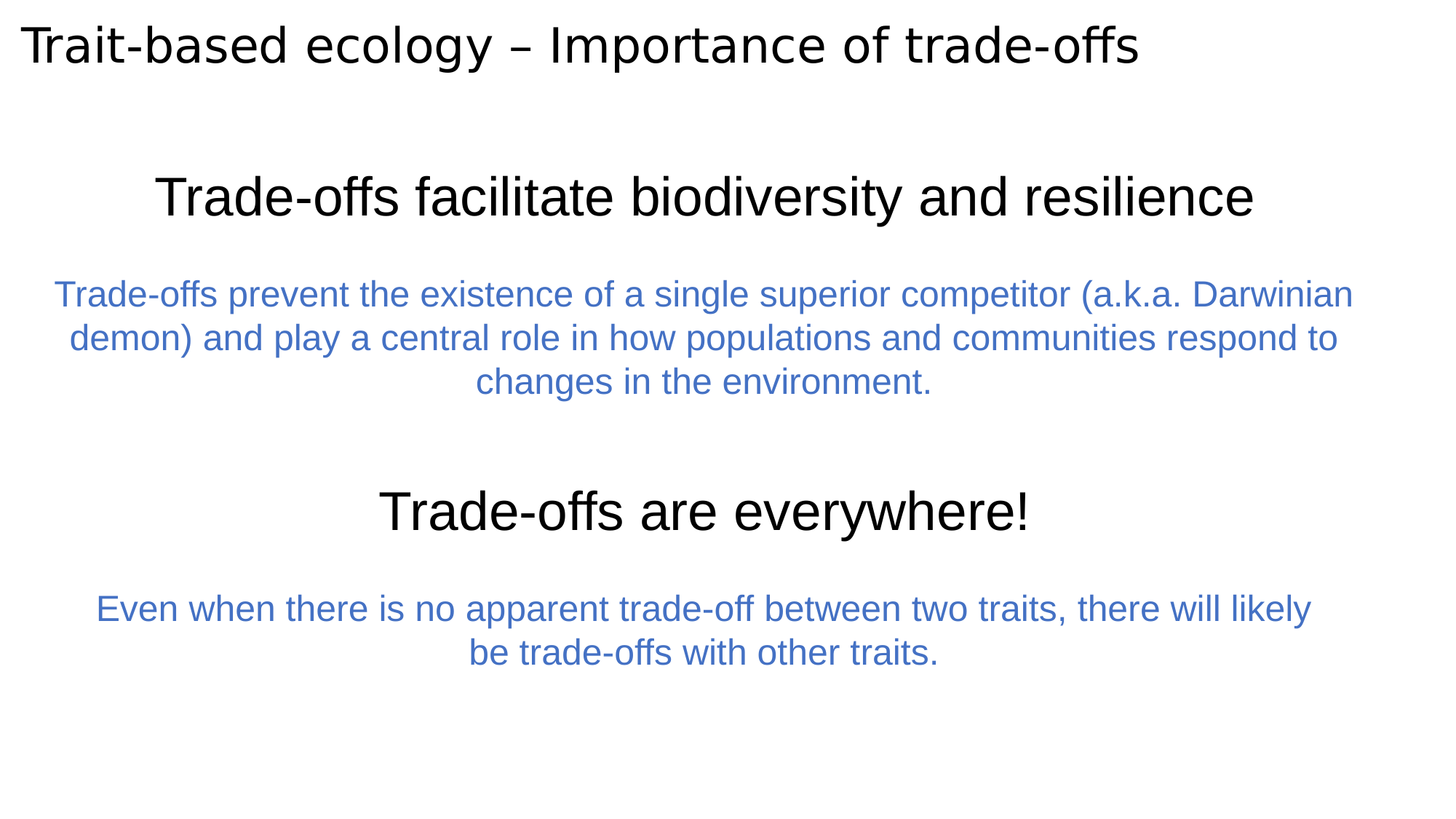

Trait-based ecology – Importance of trade-offs
Trade-offs facilitate biodiversity and resilience

Trade-offs prevent the existence of a single superior competitor (a.k.a. Darwinian demon) and play a central role in how populations and communities respond to changes in the environment.
Trade-offs are everywhere!

Even when there is no apparent trade-off between two traits, there will likely be trade-offs with other traits.